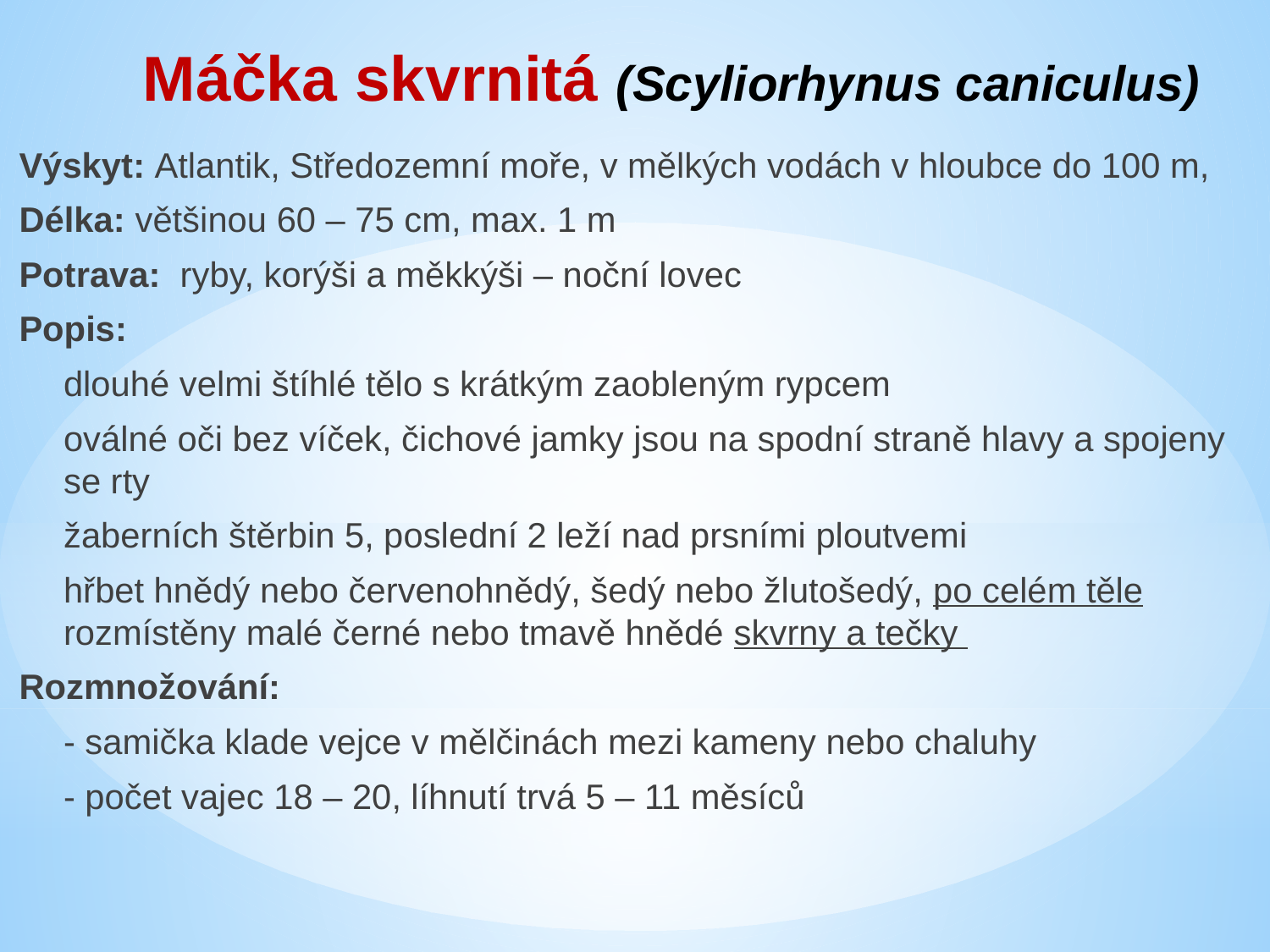

Máčka skvrnitá (Scyliorhynus caniculus)
Výskyt: Atlantik, Středozemní moře, v mělkých vodách v hloubce do 100 m,
Délka: většinou 60 – 75 cm, max. 1 m
Potrava:  ryby, korýši a měkkýši – noční lovec
Popis:
dlouhé velmi štíhlé tělo s krátkým zaobleným rypcem
oválné oči bez víček, čichové jamky jsou na spodní straně hlavy a spojeny se rty
žaberních štěrbin 5, poslední 2 leží nad prsními ploutvemi
hřbet hnědý nebo červenohnědý, šedý nebo žlutošedý, po celém těle rozmístěny malé černé nebo tmavě hnědé skvrny a tečky
Rozmnožování:
- samička klade vejce v mělčinách mezi kameny nebo chaluhy
- počet vajec 18 – 20, líhnutí trvá 5 – 11 měsíců